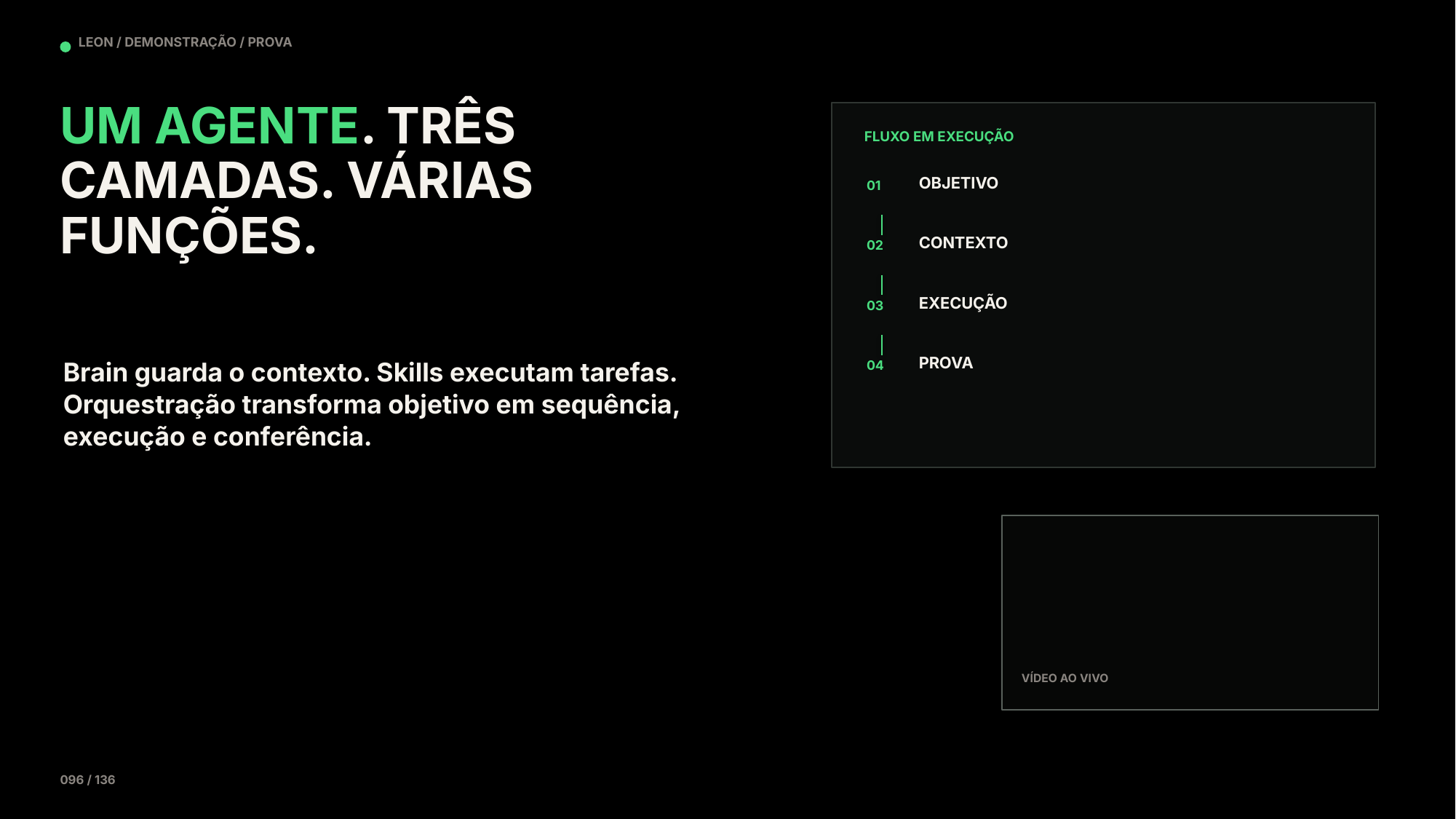

LEON / DEMONSTRAÇÃO / PROVA

UM AGENTE. TRÊS CAMADAS. VÁRIAS FUNÇÕES.

FLUXO EM EXECUÇÃO
OBJETIVO
01
CONTEXTO
02
EXECUÇÃO
03
PROVA
Brain guarda o contexto. Skills executam tarefas. Orquestração transforma objetivo em sequência, execução e conferência.
04

VÍDEO AO VIVO
096 / 136